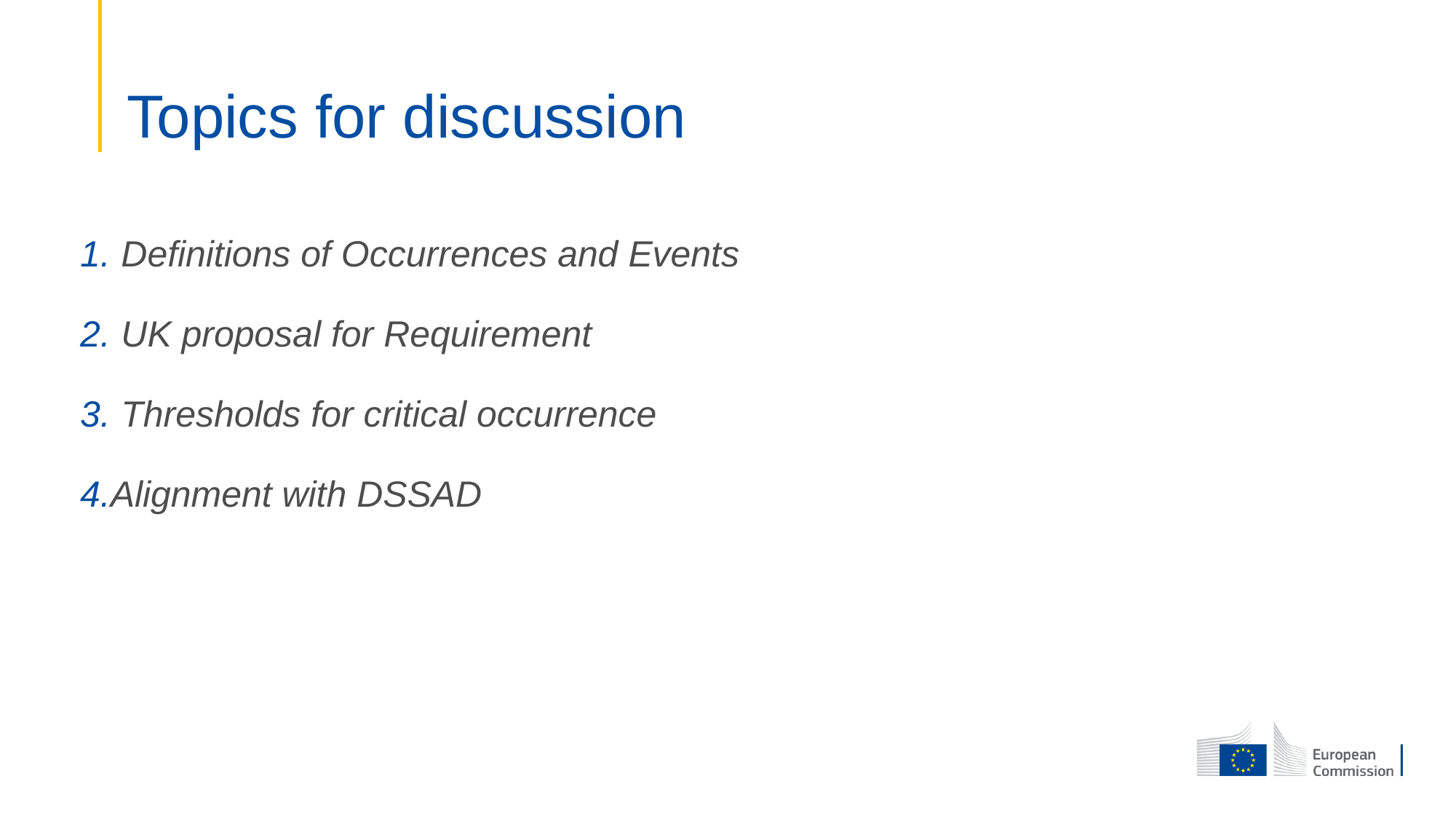

# Topics for discussion
Definitions of Occurrences and Events
UK proposal for Requirement
Thresholds for critical occurrence
Alignment with DSSAD